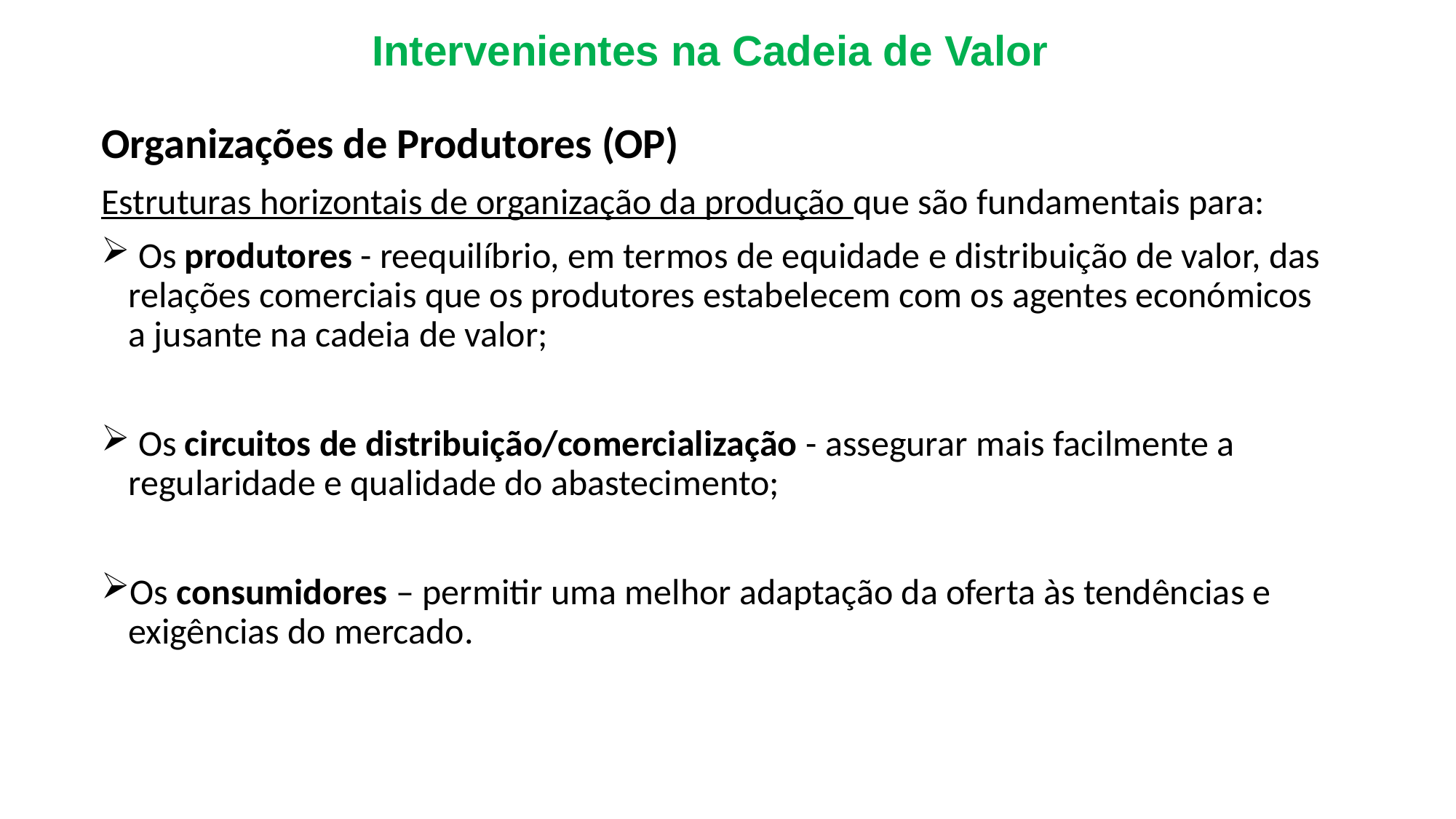

Intervenientes na Cadeia de Valor
Organizações de Produtores (OP)
Estruturas horizontais de organização da produção que são fundamentais para:
 Os produtores - reequilíbrio, em termos de equidade e distribuição de valor, das relações comerciais que os produtores estabelecem com os agentes económicos a jusante na cadeia de valor;

 Os circuitos de distribuição/comercialização - assegurar mais facilmente a regularidade e qualidade do abastecimento;

Os consumidores – permitir uma melhor adaptação da oferta às tendências e exigências do mercado.